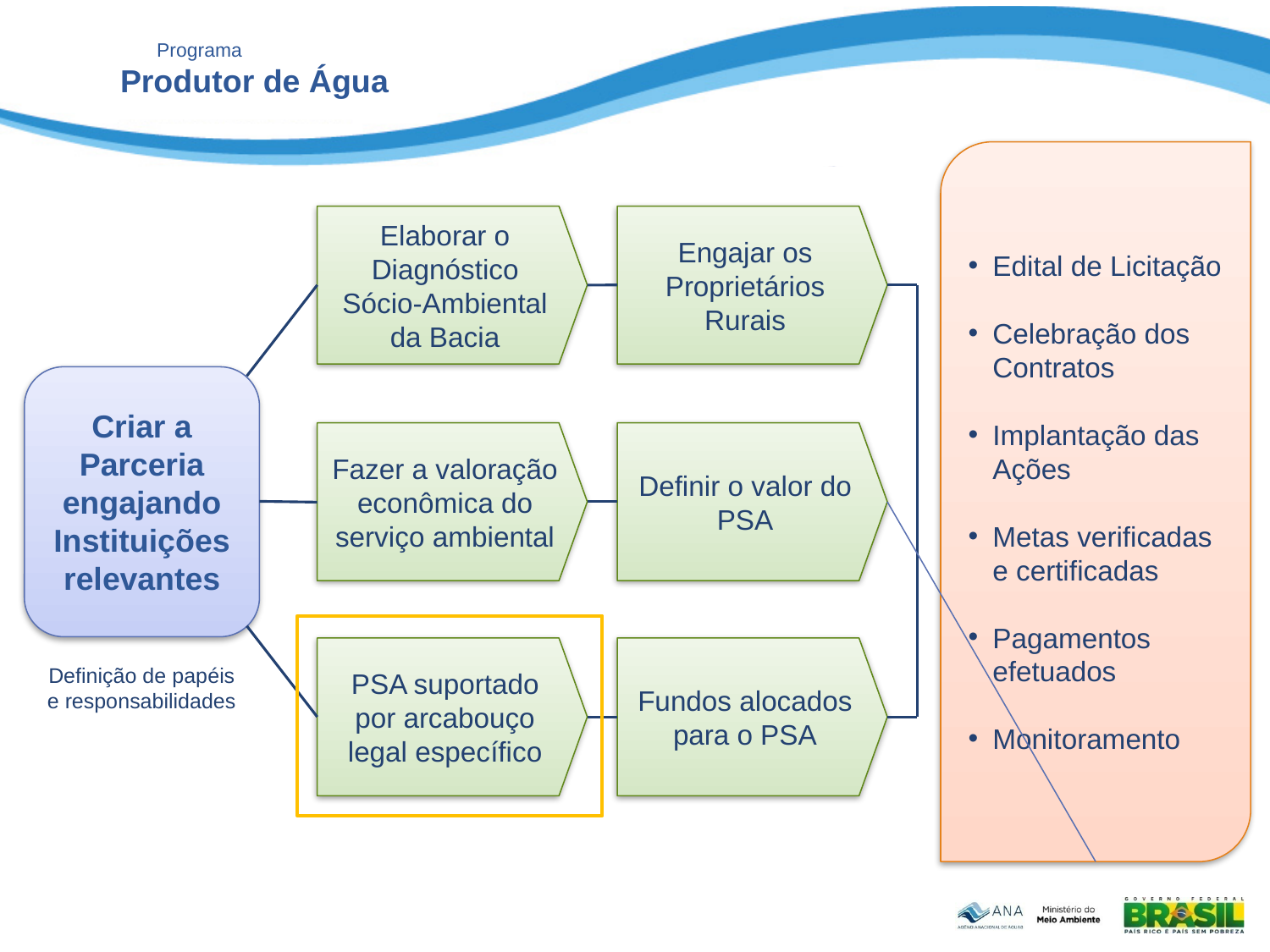

Programa
Produtor de Água
Edital de Licitação

Celebração dos Contratos

Implantação das Ações

Metas verificadas e certificadas

Pagamentos  efetuados

Monitoramento
Elaborar o Diagnóstico Sócio-Ambiental da Bacia
Engajar os Proprietários Rurais
Criar a Parceria engajando Instituições relevantes
Fazer a valoração econômica do serviço ambiental
Definir o valor do PSA

PSA suportado por arcabouço legal específico
Fundos alocados para o PSA
Definição de papéis e responsabilidades